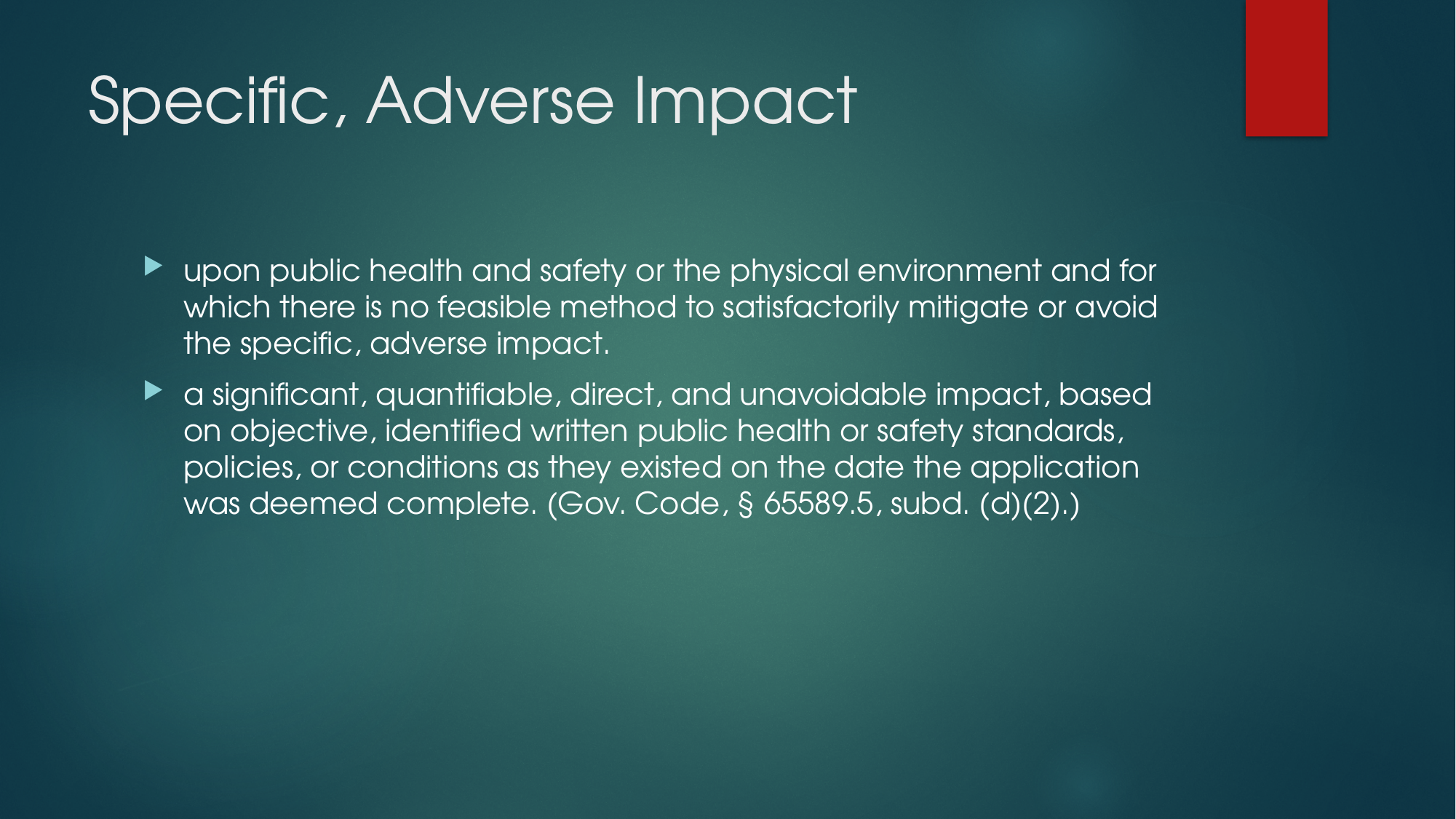

# Specific, Adverse Impact
upon public health and safety or the physical environment and for which there is no feasible method to satisfactorily mitigate or avoid the specific, adverse impact.
a significant, quantifiable, direct, and unavoidable impact, based on objective, identified written public health or safety standards, policies, or conditions as they existed on the date the application was deemed complete. (Gov. Code, § 65589.5, subd. (d)(2).)